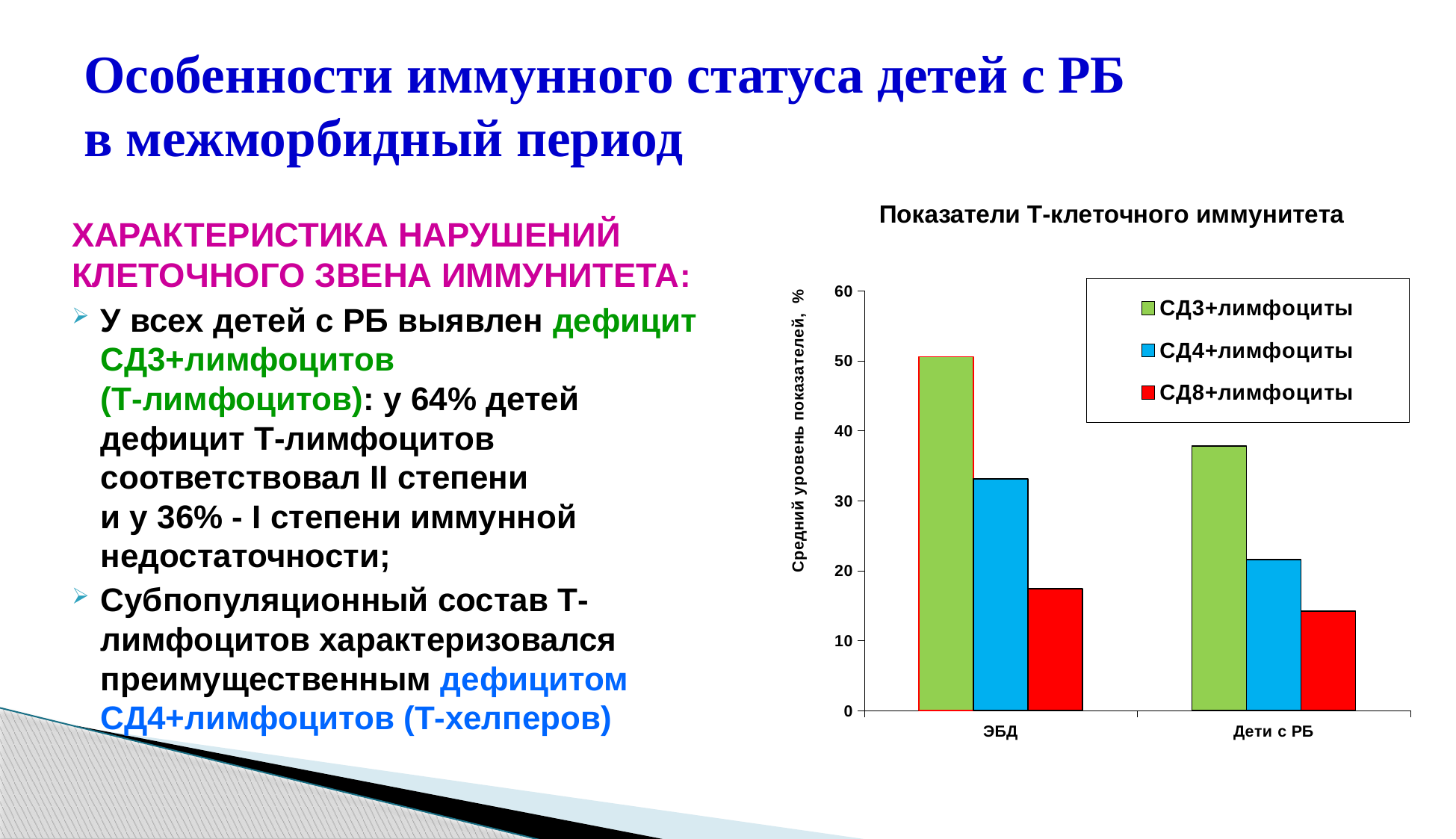

# Особенности иммунного статуса детей с РБ в межморбидный период

### Chart: Показатели Т-клеточного иммунитета

| Category | СД3+лимфоциты | СД4+лимфоциты | СД8+лимфоциты |
|---|---|---|---|
| ЭБД | 50.55 | 33.1 | 17.4 |
| Дети с РБ | 37.800000000000004 | 21.6 | 14.2 |
ХАРАКТЕРИСТИКА НАРУШЕНИЙ КЛЕТОЧНОГО ЗВЕНА ИММУНИТЕТА:
У всех детей с РБ выявлен дефицит СД3+лимфоцитов
(Т-лимфоцитов): у 64% детей дефицит Т-лимфоцитов соответствовал II степени
и у 36% - I степени иммунной недостаточности;
Субпопуляционный состав Т-лимфоцитов характеризовался преимущественным дефицитом СД4+лимфоцитов (Т-хелперов)